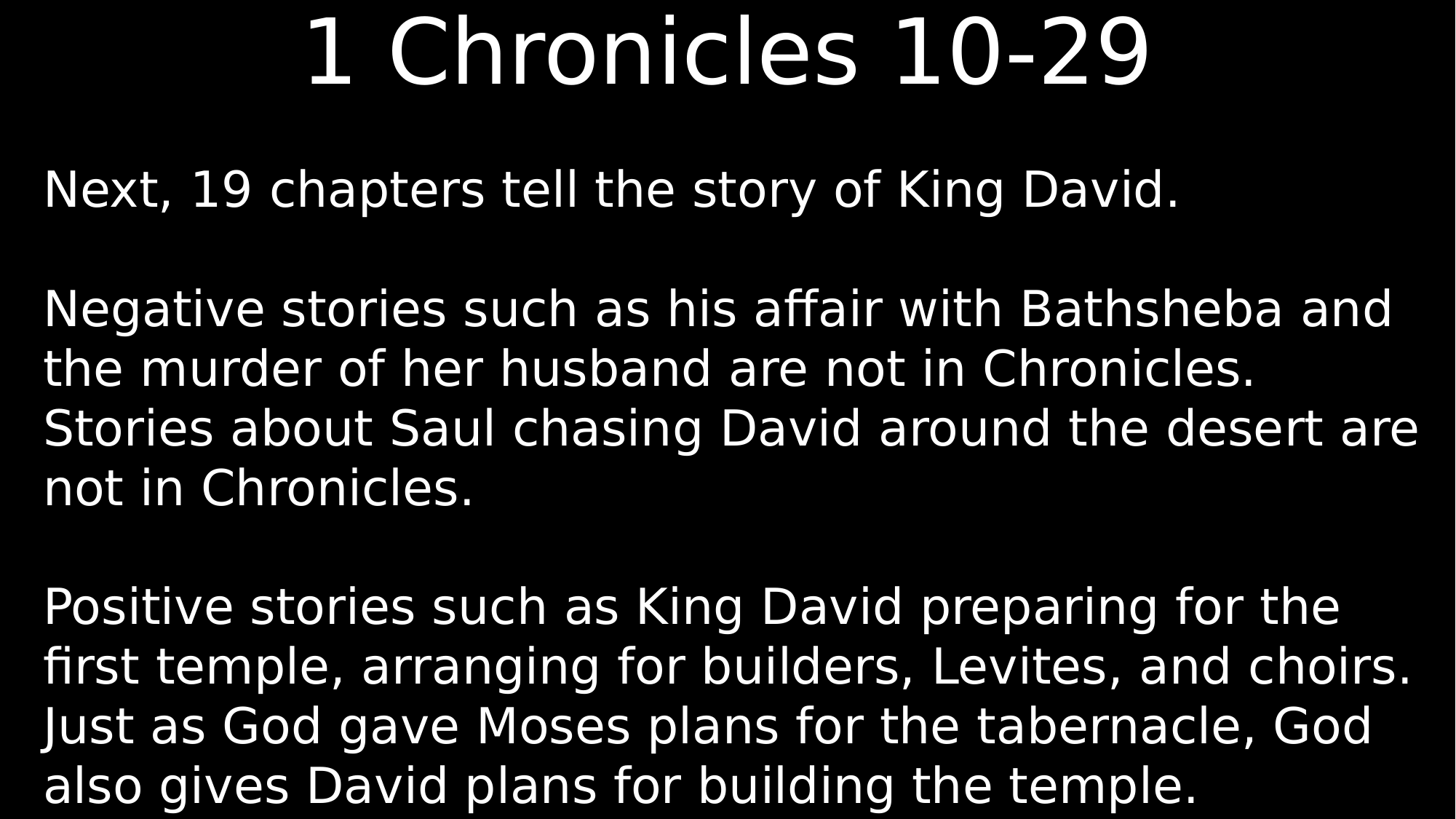

# 1 Chronicles 10-29
Next, 19 chapters tell the story of King David.

Negative stories such as his affair with Bathsheba and the murder of her husband are not in Chronicles. Stories about Saul chasing David around the desert are not in Chronicles.

Positive stories such as King David preparing for the first temple, arranging for builders, Levites, and choirs. Just as God gave Moses plans for the tabernacle, God also gives David plans for building the temple.